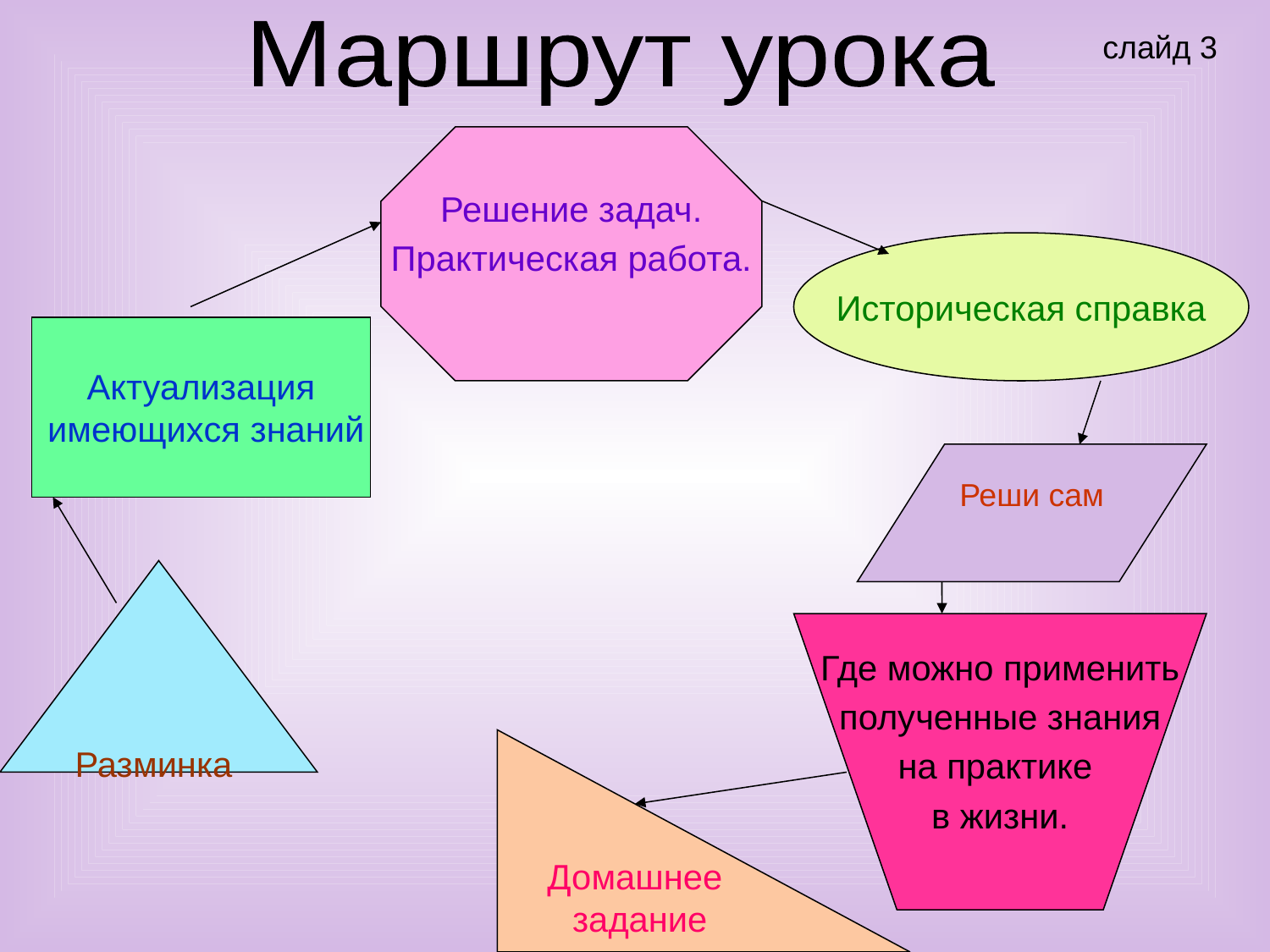

Маршрут урока
слайд 3
Решение задач.
Практическая работа.

Историческая справка
Актуализация
 имеющихся знаний

Реши сам

Разминка

Где можно применить
 полученные знания
на практике
в жизни.

Домашнее
 задание